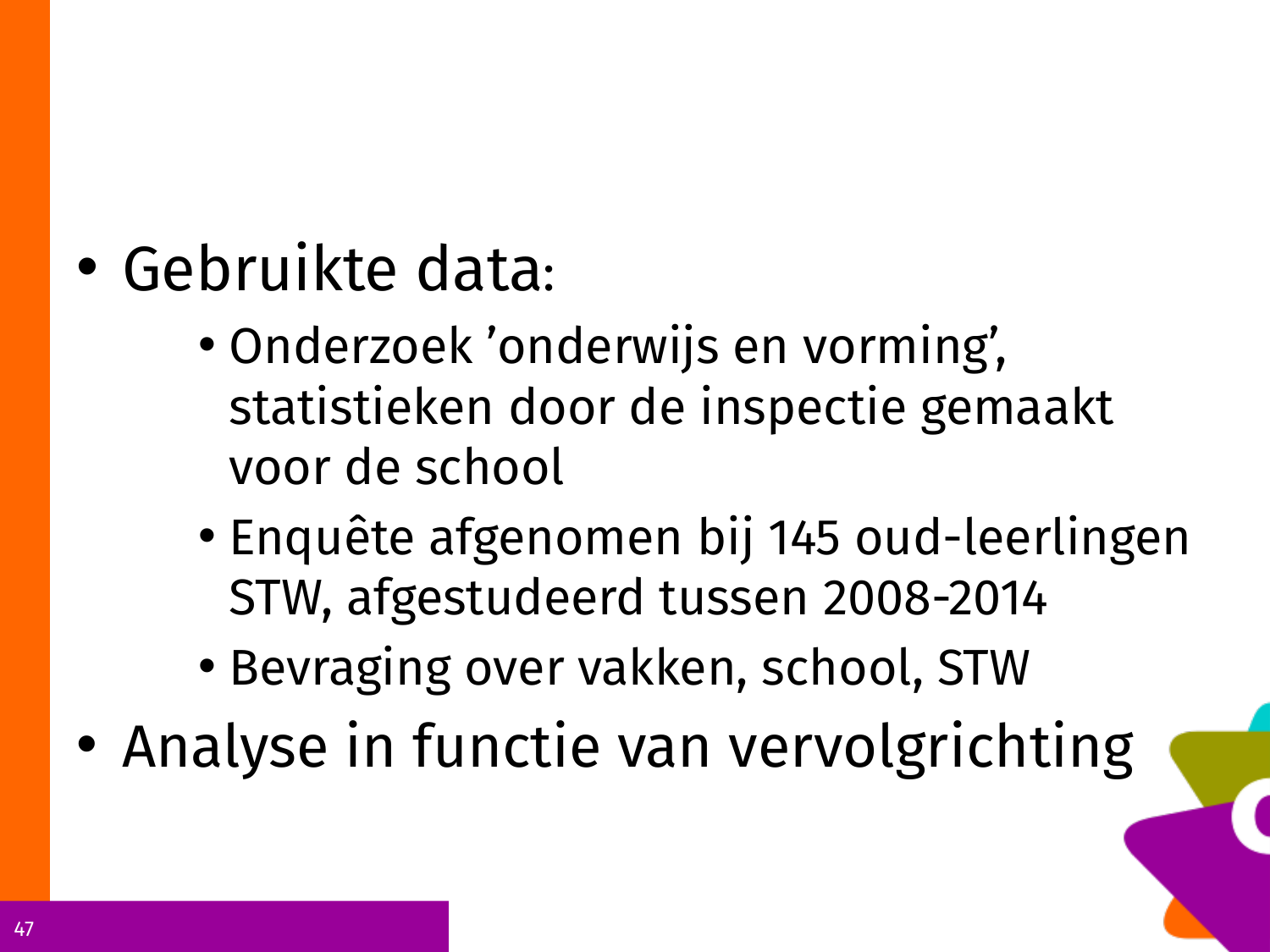

#
Gebruikte data:
Onderzoek ’onderwijs en vorming’, statistieken door de inspectie gemaakt voor de school
Enquête afgenomen bij 145 oud-leerlingen STW, afgestudeerd tussen 2008-2014
Bevraging over vakken, school, STW
Analyse in functie van vervolgrichting